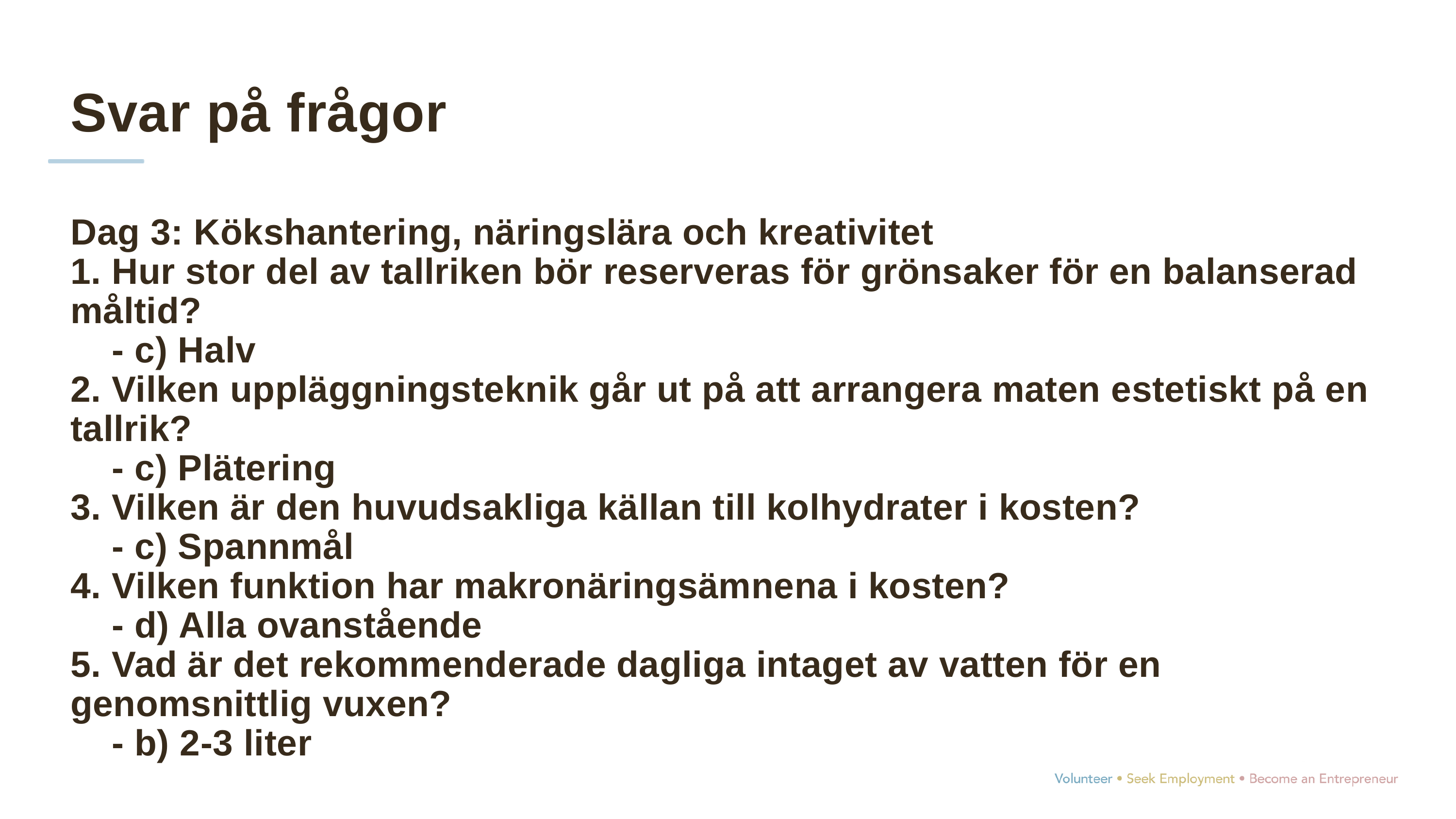

Svar på frågor

Dag 3: Kökshantering, näringslära och kreativitet
1. Hur stor del av tallriken bör reserveras för grönsaker för en balanserad måltid?
    - c) Halv
2. Vilken uppläggningsteknik går ut på att arrangera maten estetiskt på en tallrik?
    - c) Plätering
3. Vilken är den huvudsakliga källan till kolhydrater i kosten?
    - c) Spannmål
4. Vilken funktion har makronäringsämnena i kosten?
    - d) Alla ovanstående
5. Vad är det rekommenderade dagliga intaget av vatten för en genomsnittlig vuxen?
    - b) 2-3 liter